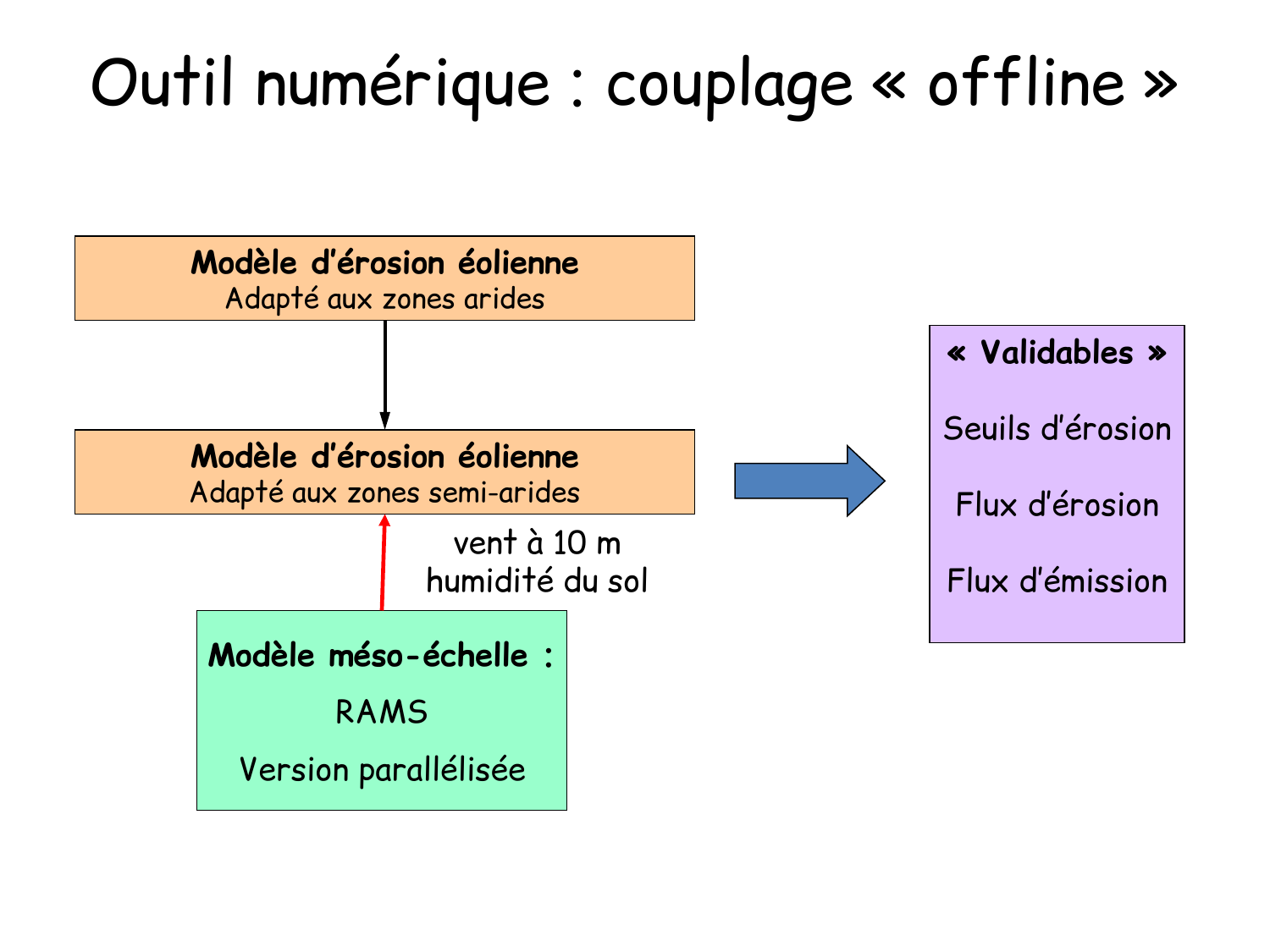

# Outil numérique : couplage « offline »
Modèle d’érosion éolienne
Adapté aux zones arides
« Validables »

Seuils d’érosion

Flux d’érosion

Flux d’émission

Modèle d’érosion éolienne
Adapté aux zones semi-arides

vent à 10 m
humidité du sol
Modèle méso-échelle :
RAMS
Version parallélisée